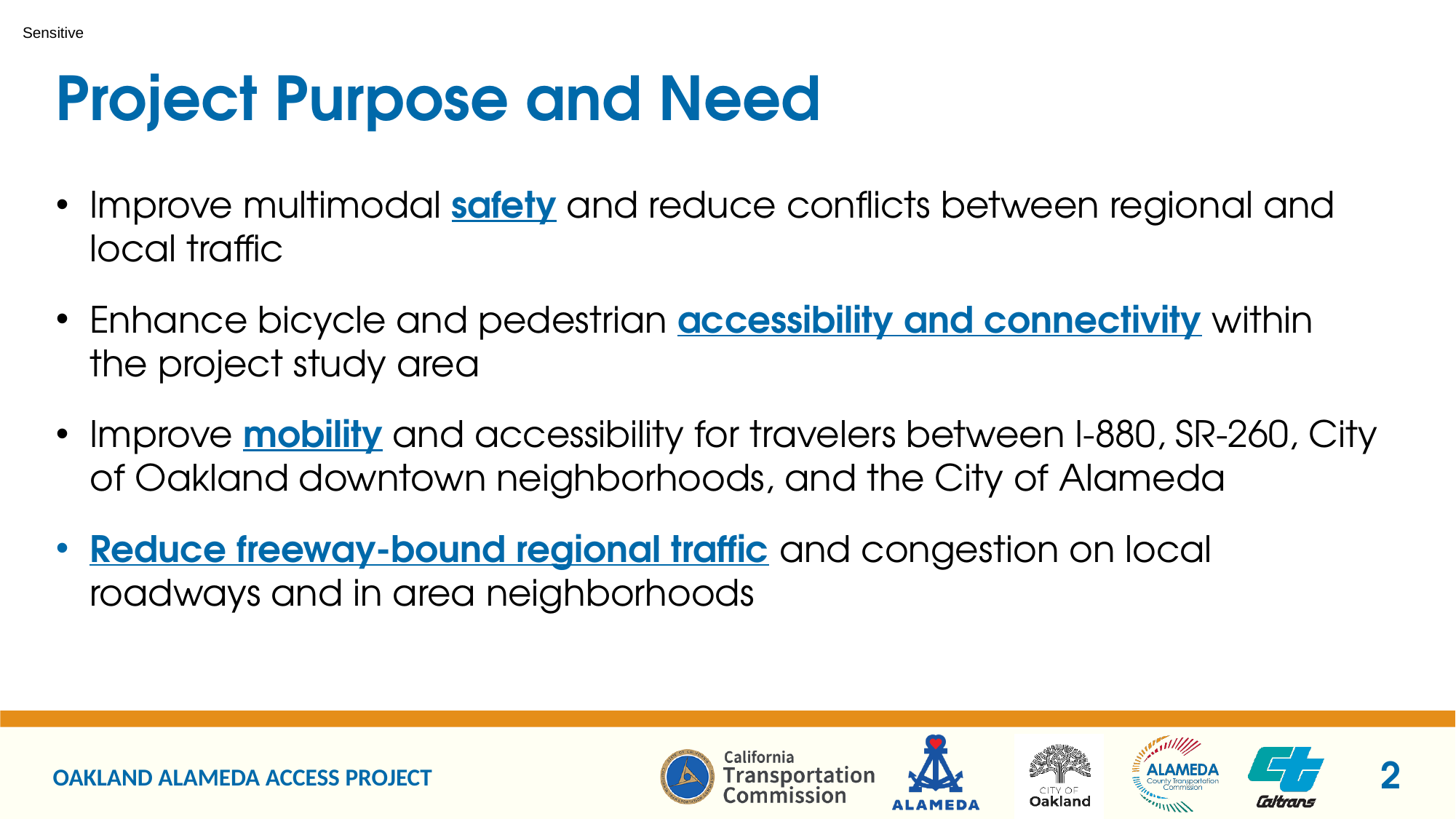

# Project Purpose and Need
Improve multimodal safety and reduce conflicts between regional and local traffic
Enhance bicycle and pedestrian accessibility and connectivity within the project study area
Improve mobility and accessibility for travelers between I-880, SR-260, City of Oakland downtown neighborhoods, and the City of Alameda
Reduce freeway-bound regional traffic and congestion on local roadways and in area neighborhoods